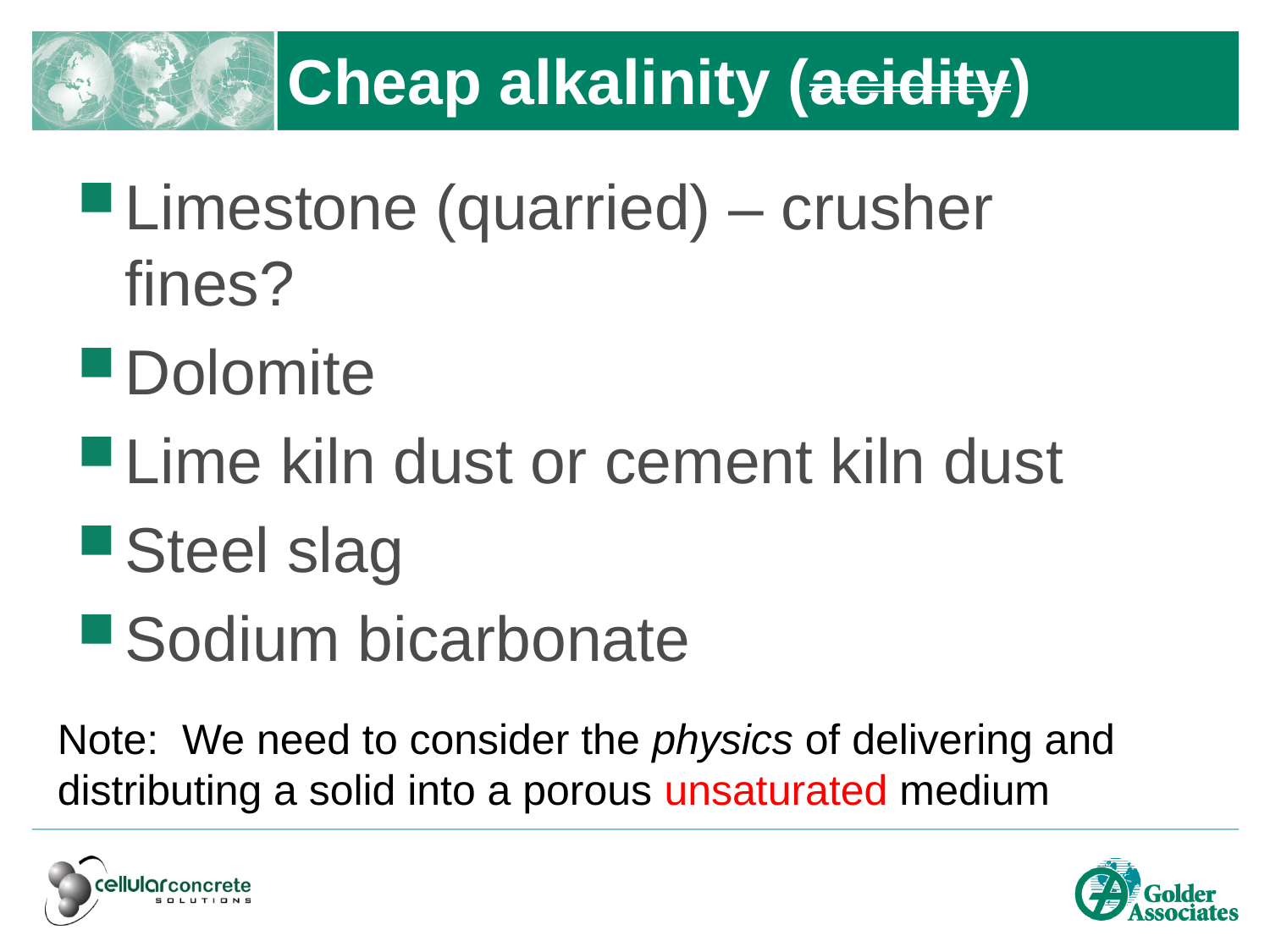

# Cheap alkalinity (acidity)
Limestone (quarried) – crusher fines?
Dolomite
Lime kiln dust or cement kiln dust
Steel slag
Sodium bicarbonate

Note:  We need to consider the physics of delivering and distributing a solid into a porous unsaturated medium